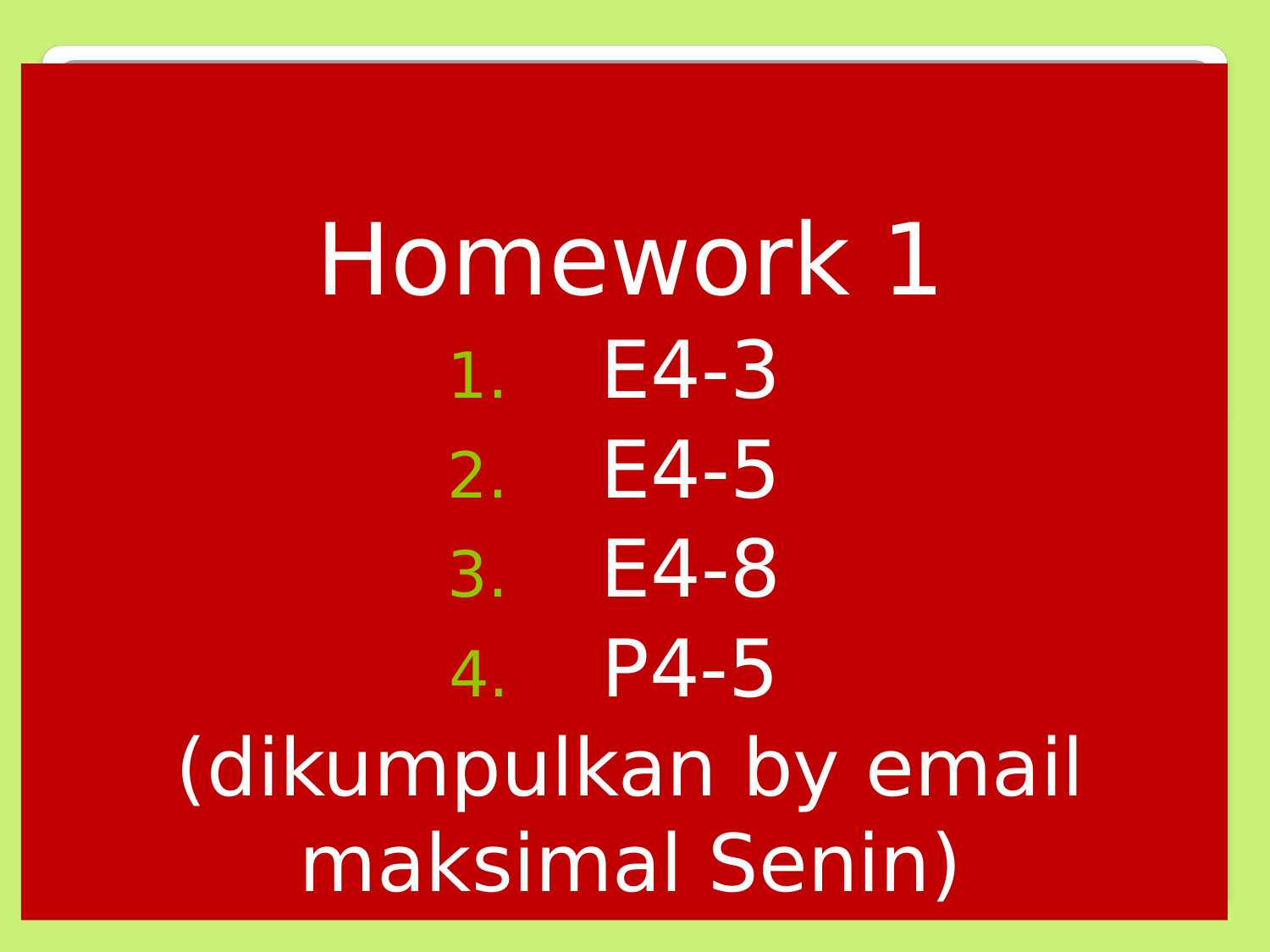

Homework 1
E4-3
E4-5
E4-8
P4-5
(dikumpulkan by email maksimal Senin)